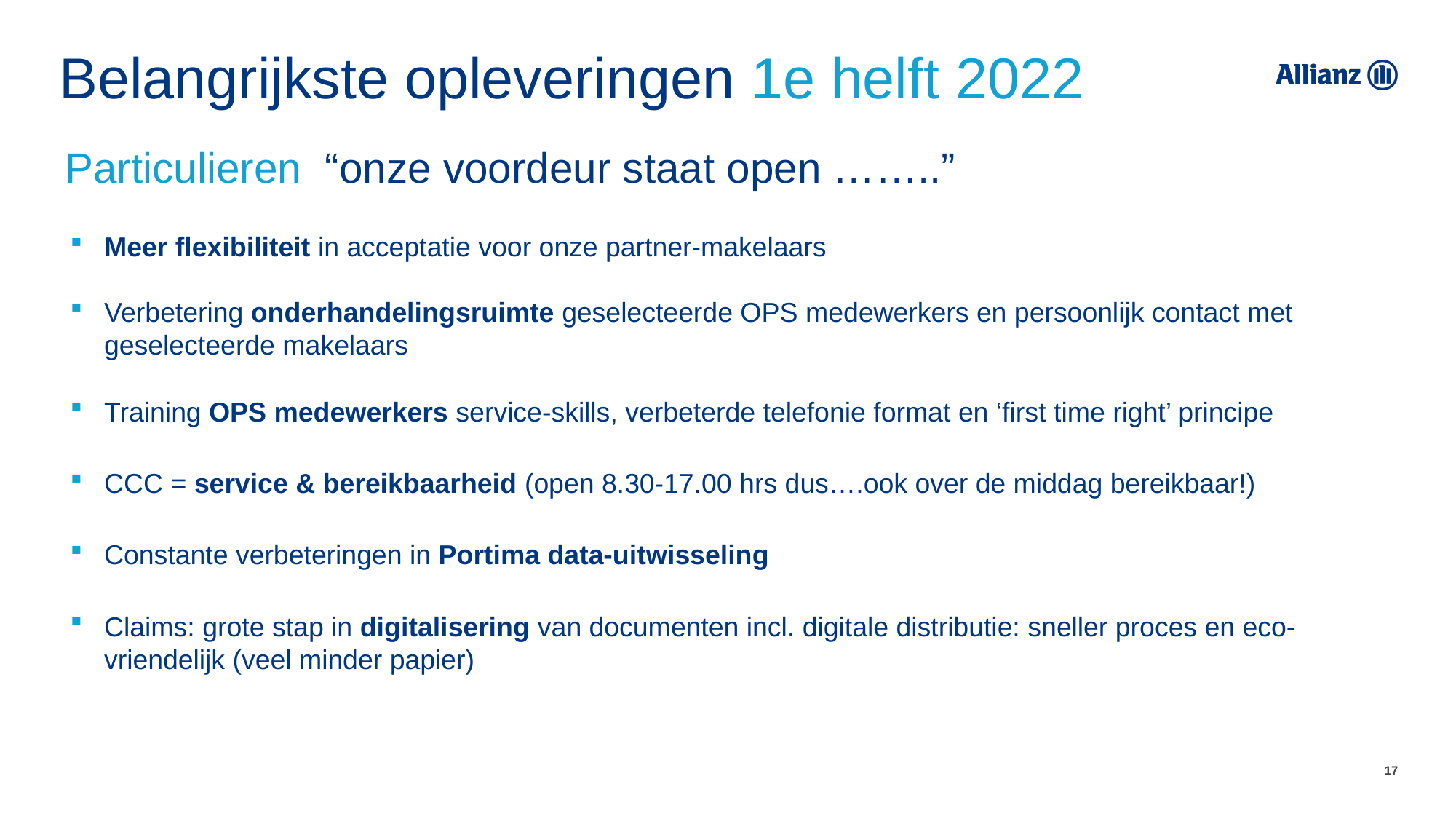

# Belangrijkste opleveringen 1e helft 2022
Particulieren  “onze voordeur staat open ……..”

Meer flexibiliteit in acceptatie voor onze partner-makelaars

Verbetering onderhandelingsruimte geselecteerde OPS medewerkers en persoonlijk contact met geselecteerde makelaars

Training OPS medewerkers service-skills, verbeterde telefonie format en ‘first time right’ principe

CCC = service & bereikbaarheid (open 8.30-17.00 hrs dus….ook over de middag bereikbaar!)

Constante verbeteringen in Portima data-uitwisseling

Claims: grote stap in digitalisering van documenten incl. digitale distributie: sneller proces en eco-vriendelijk (veel minder papier)

17